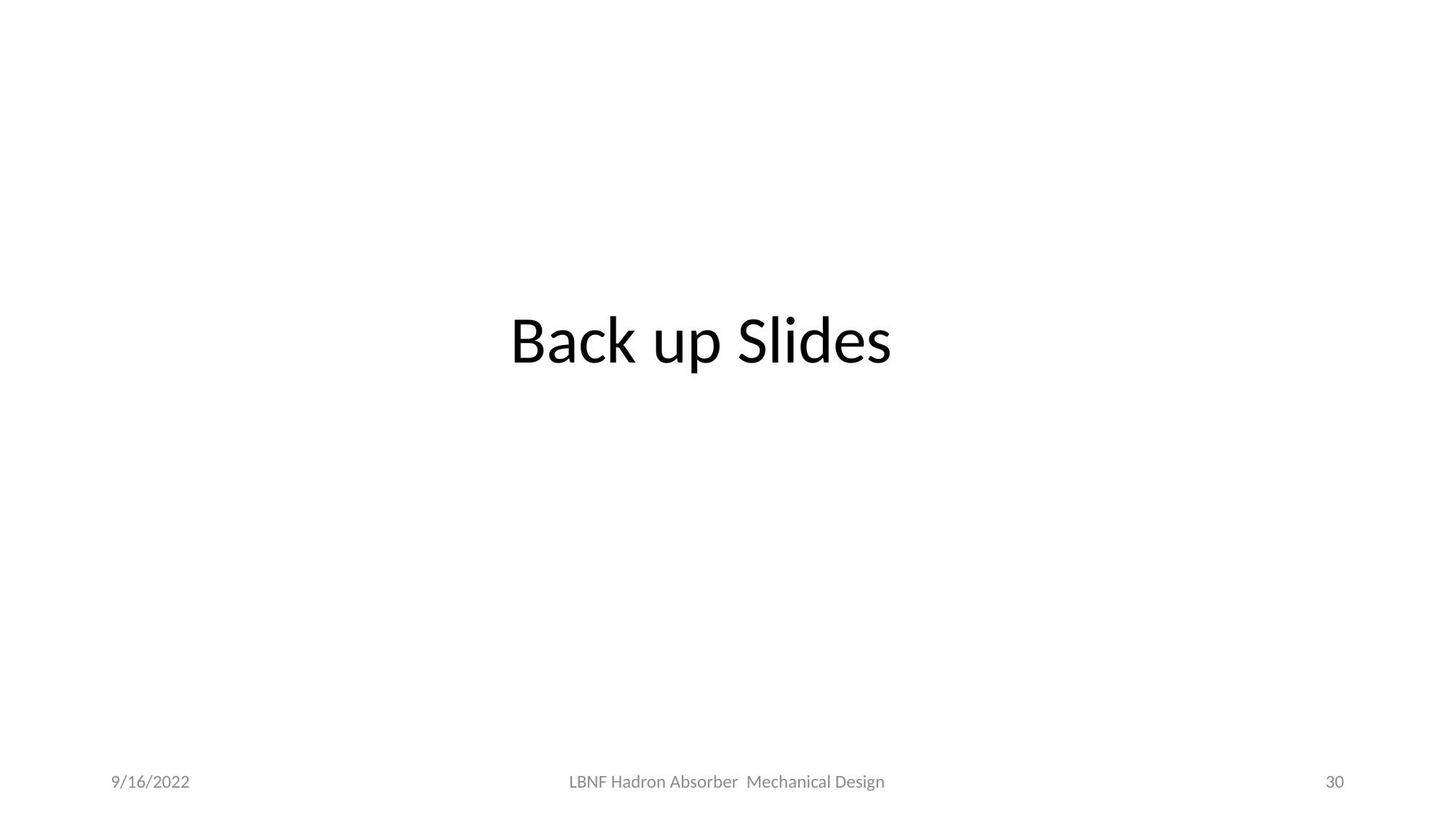

Back up Slides
9/16/2022
LBNF Hadron Absorber  Mechanical Design
30